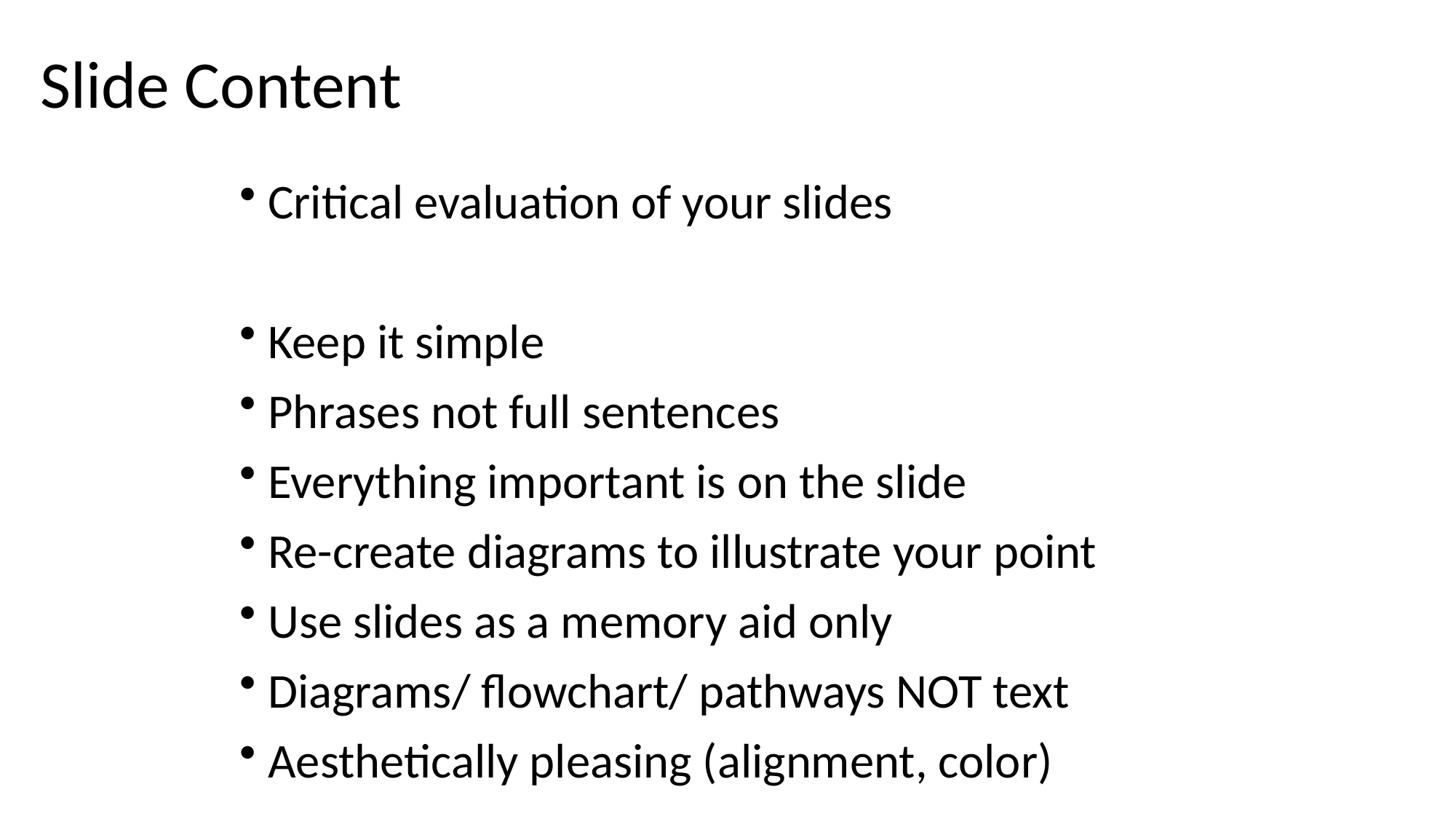

# Slide Content
 Critical evaluation of your slides

 Keep it simple
 Phrases not full sentences
 Everything important is on the slide
 Re-create diagrams to illustrate your point
 Use slides as a memory aid only
 Diagrams/ flowchart/ pathways NOT text
 Aesthetically pleasing (alignment, color)